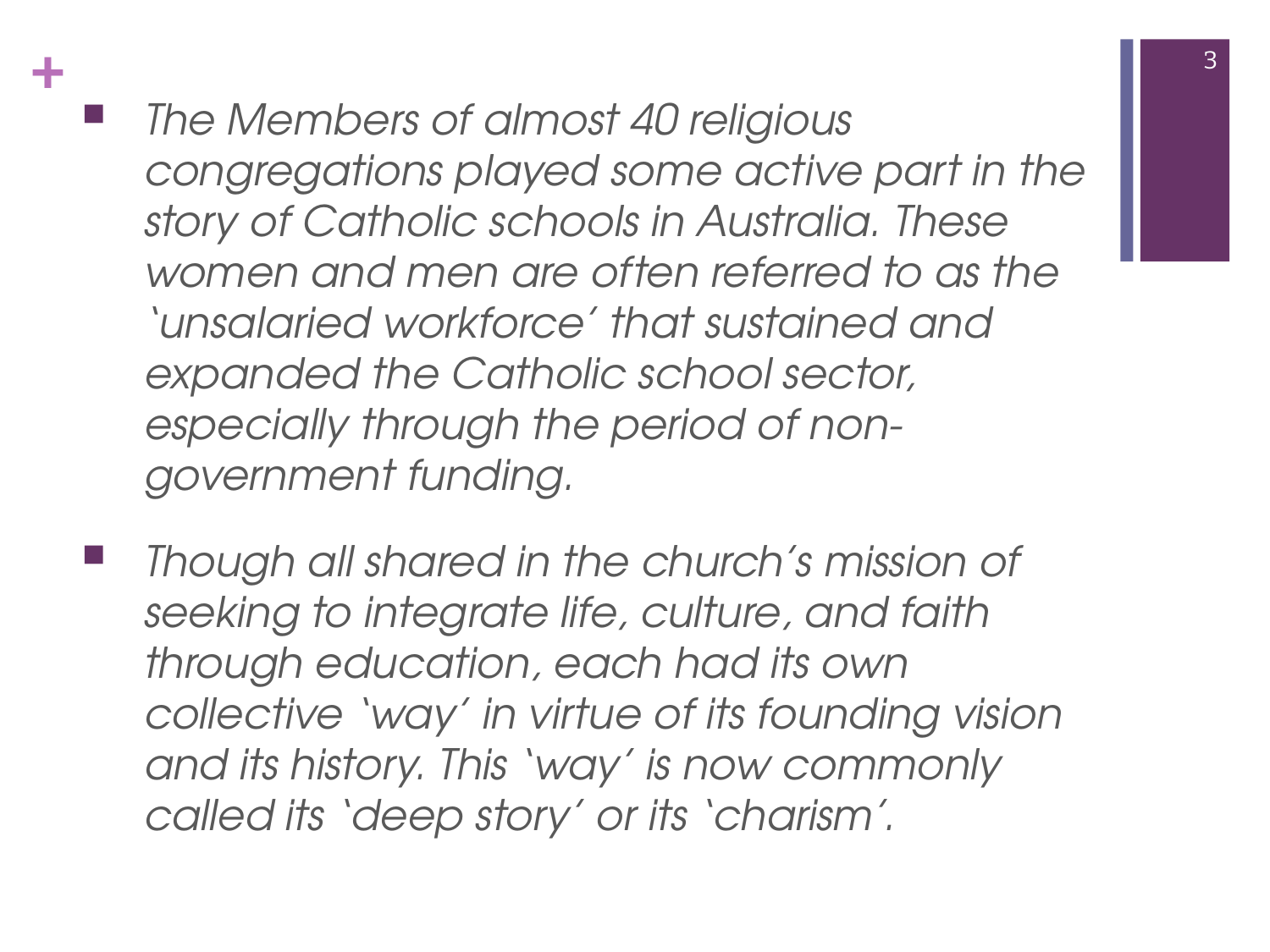

3
The Members of almost 40 religious congregations played some active part in the story of Catholic schools in Australia. These women and men are often referred to as the ‘unsalaried workforce’ that sustained and expanded the Catholic school sector, especially through the period of non-government funding.
Though all shared in the church’s mission of seeking to integrate life, culture, and faith through education, each had its own collective ‘way’ in virtue of its founding vision and its history. This ‘way’ is now commonly called its ‘deep story’ or its ‘charism’.